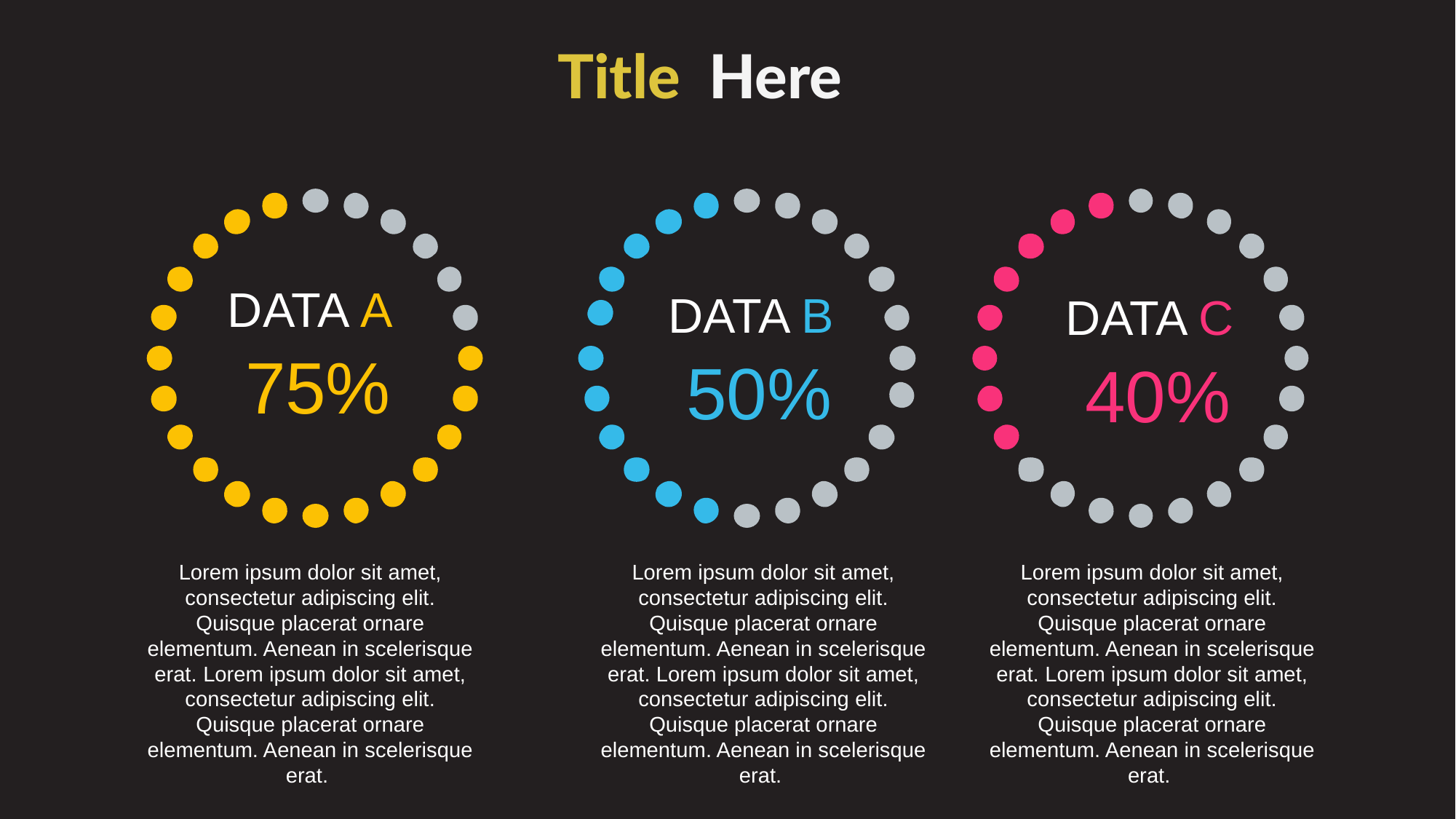

Title  Here

DATA A
75%
DATA B
50%
DATA C
40%
Lorem ipsum dolor sit amet, consectetur adipiscing elit. Quisque placerat ornare elementum. Aenean in scelerisque erat. Lorem ipsum dolor sit amet, consectetur adipiscing elit. Quisque placerat ornare elementum. Aenean in scelerisque erat.
Lorem ipsum dolor sit amet, consectetur adipiscing elit. Quisque placerat ornare elementum. Aenean in scelerisque erat. Lorem ipsum dolor sit amet, consectetur adipiscing elit. Quisque placerat ornare elementum. Aenean in scelerisque erat.
Lorem ipsum dolor sit amet, consectetur adipiscing elit. Quisque placerat ornare elementum. Aenean in scelerisque erat. Lorem ipsum dolor sit amet, consectetur adipiscing elit. Quisque placerat ornare elementum. Aenean in scelerisque erat.